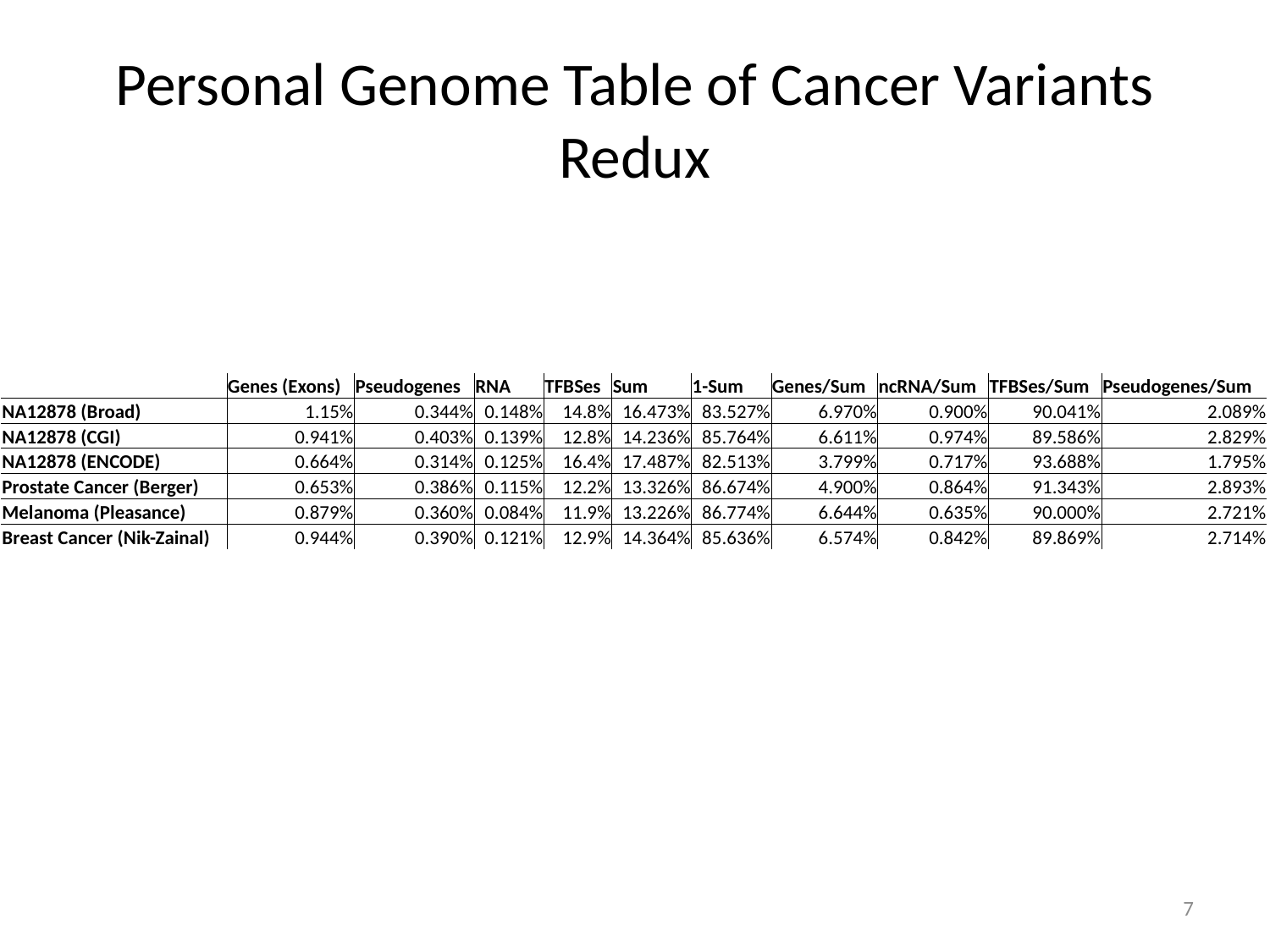

# Personal Genome Table of Cancer Variants Redux
|  | Genes (Exons) | Pseudogenes | RNA | TFBSes | Sum | 1-Sum | Genes/Sum | ncRNA/Sum | TFBSes/Sum | Pseudogenes/Sum |
| --- | --- | --- | --- | --- | --- | --- | --- | --- | --- | --- |
| NA12878 (Broad) | 1.15% | 0.344% | 0.148% | 14.8% | 16.473% | 83.527% | 6.970% | 0.900% | 90.041% | 2.089% |
| NA12878 (CGI) | 0.941% | 0.403% | 0.139% | 12.8% | 14.236% | 85.764% | 6.611% | 0.974% | 89.586% | 2.829% |
| NA12878 (ENCODE) | 0.664% | 0.314% | 0.125% | 16.4% | 17.487% | 82.513% | 3.799% | 0.717% | 93.688% | 1.795% |
| Prostate Cancer (Berger) | 0.653% | 0.386% | 0.115% | 12.2% | 13.326% | 86.674% | 4.900% | 0.864% | 91.343% | 2.893% |
| Melanoma (Pleasance) | 0.879% | 0.360% | 0.084% | 11.9% | 13.226% | 86.774% | 6.644% | 0.635% | 90.000% | 2.721% |
| Breast Cancer (Nik-Zainal) | 0.944% | 0.390% | 0.121% | 12.9% | 14.364% | 85.636% | 6.574% | 0.842% | 89.869% | 2.714% |
7